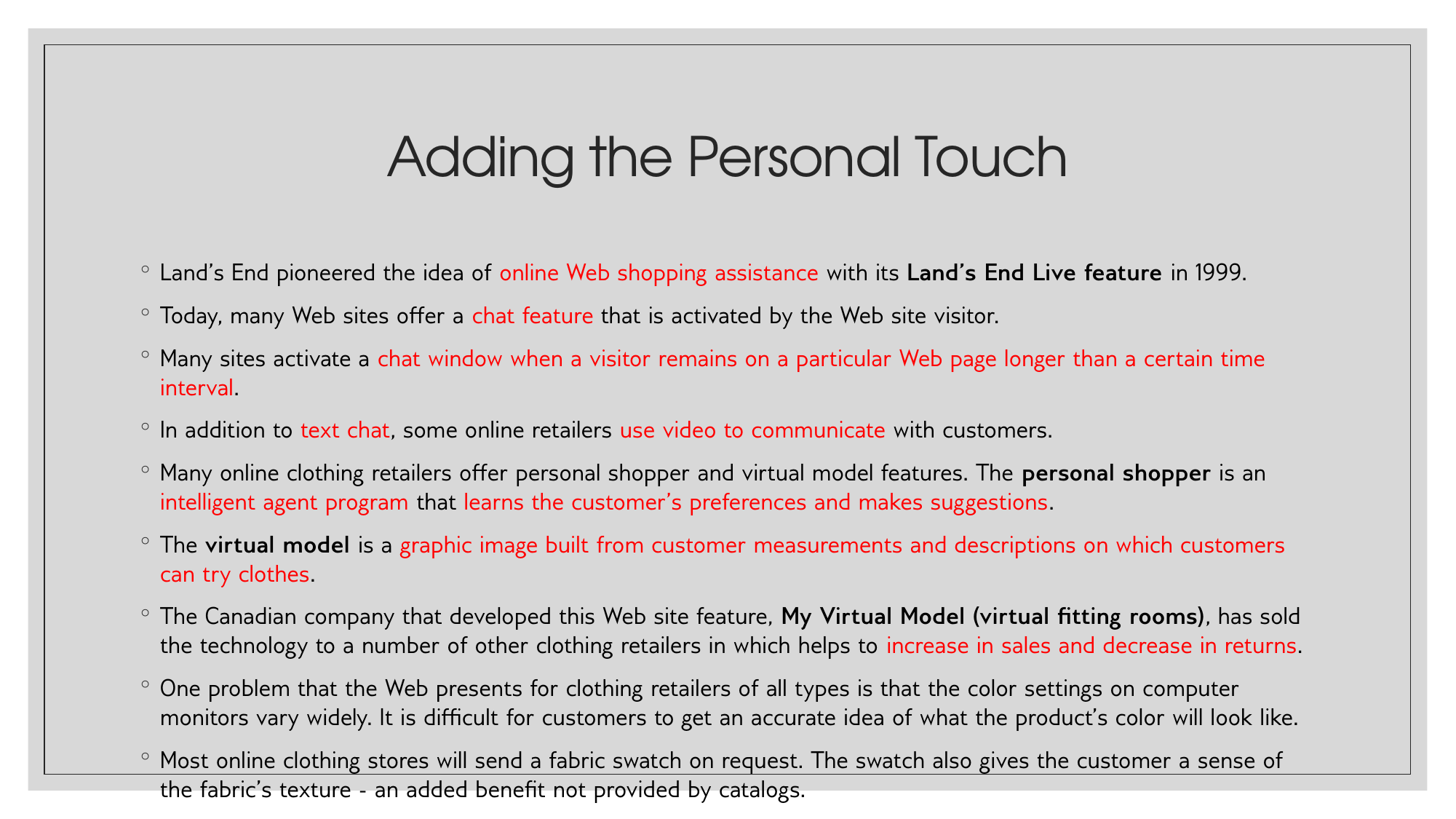

# Adding the Personal Touch
Land’s End pioneered the idea of online Web shopping assistance with its Land’s End Live feature in 1999.
Today, many Web sites offer a chat feature that is activated by the Web site visitor.
Many sites activate a chat window when a visitor remains on a particular Web page longer than a certain time interval.
In addition to text chat, some online retailers use video to communicate with customers.
Many online clothing retailers offer personal shopper and virtual model features. The personal shopper is an intelligent agent program that learns the customer’s preferences and makes suggestions.
The virtual model is a graphic image built from customer measurements and descriptions on which customers can try clothes.
The Canadian company that developed this Web site feature, My Virtual Model (virtual fitting rooms), has sold the technology to a number of other clothing retailers in which helps to increase in sales and decrease in returns.
One problem that the Web presents for clothing retailers of all types is that the color settings on computer monitors vary widely. It is difficult for customers to get an accurate idea of what the product’s color will look like.
Most online clothing stores will send a fabric swatch on request. The swatch also gives the customer a sense of the fabric’s texture - an added benefit not provided by catalogs.